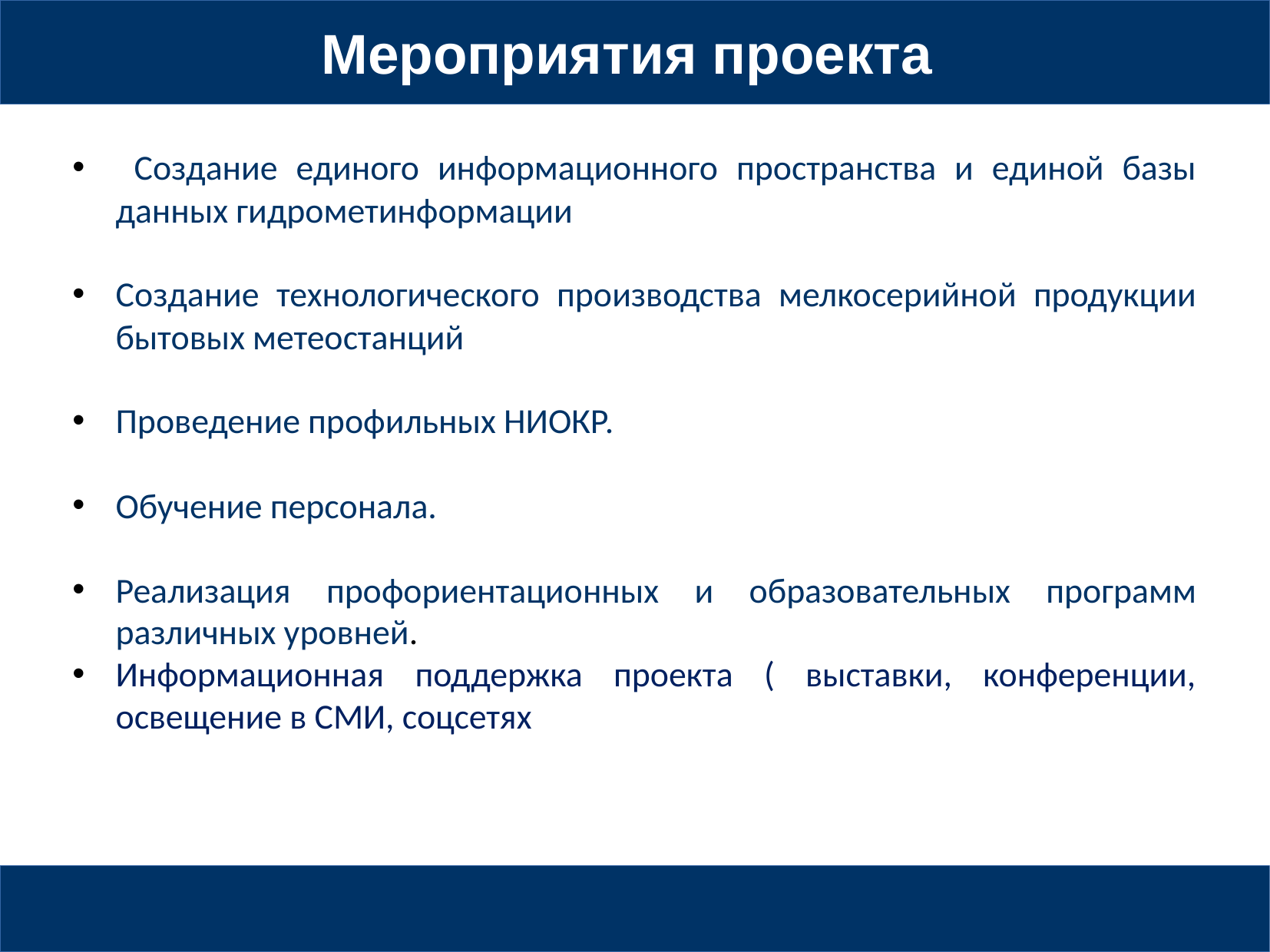

Мероприятия проекта

 Создание единого информационного пространства и единой базы данных гидрометинформации

Создание технологического производства мелкосерийной продукции бытовых метеостанций

Проведение профильных НИОКР.

Обучение персонала.

Реализация профориентационных и образовательных программ различных уровней.
Информационная поддержка проекта ( выставки, конференции, освещение в СМИ, соцсетях